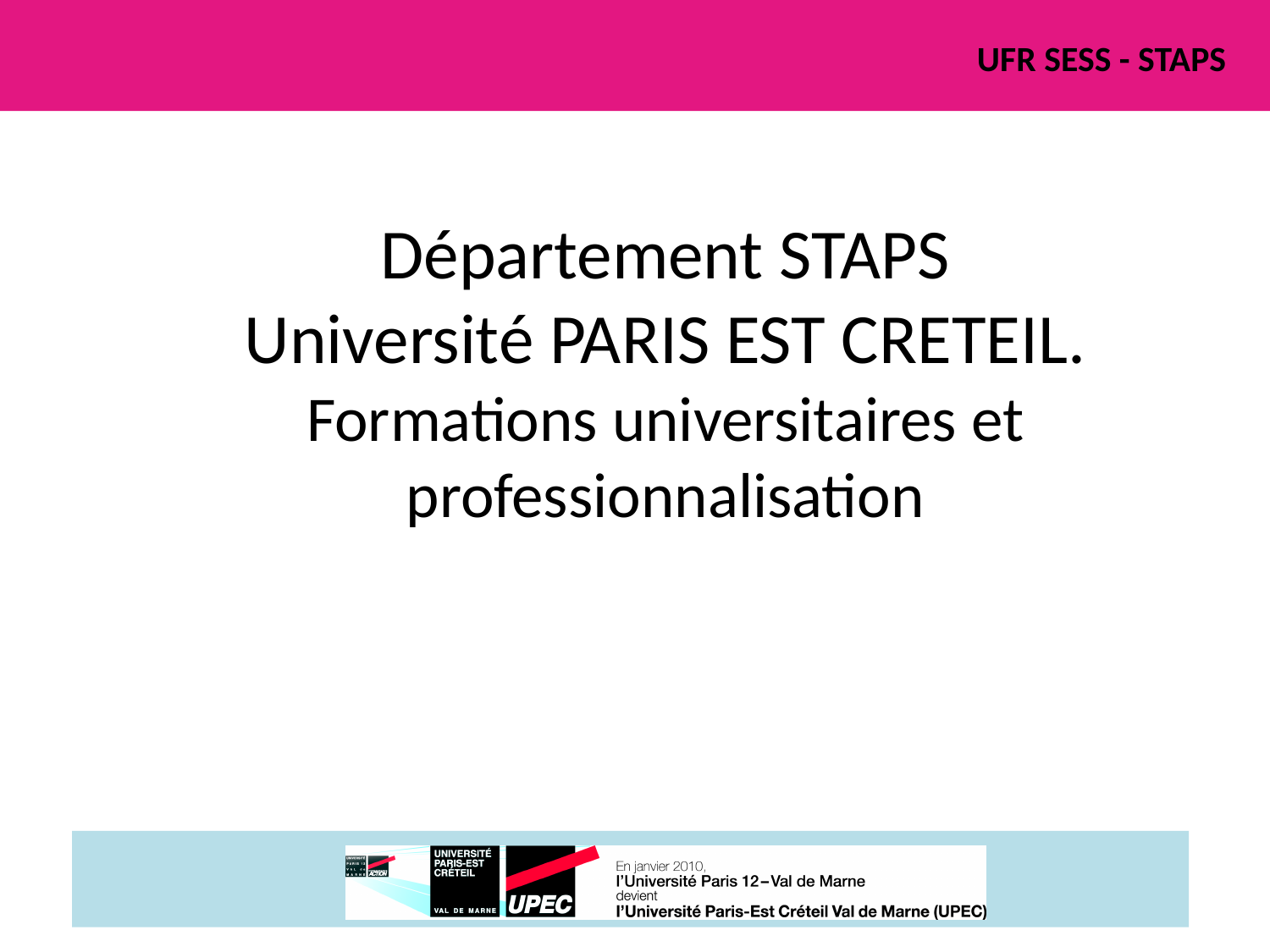

Département STAPS
Université PARIS EST CRETEIL.
Formations universitaires et professionnalisation